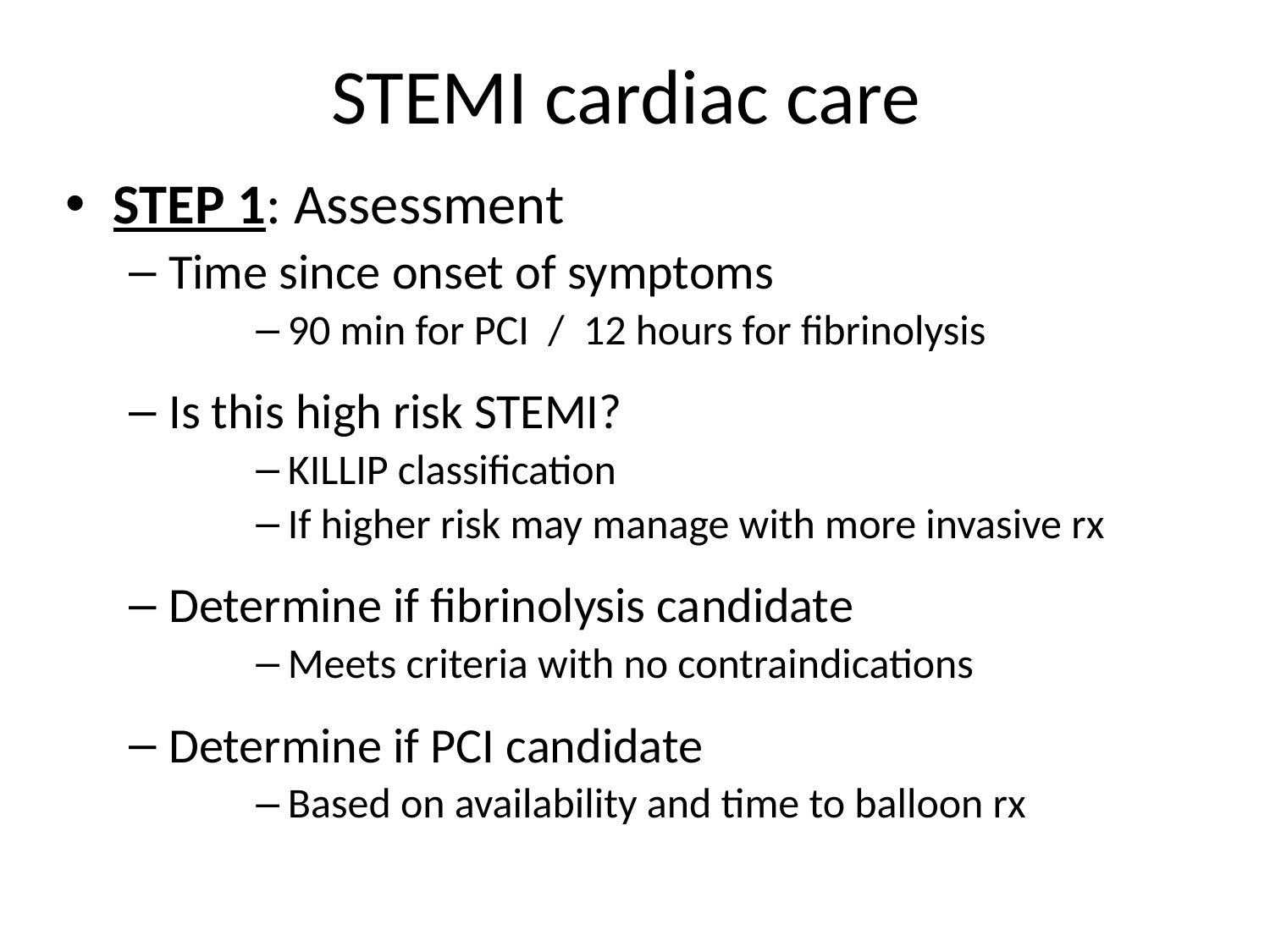

# STEMI cardiac care
STEP 1: Assessment
Time since onset of symptoms
90 min for PCI  /  12 hours for fibrinolysis

Is this high risk STEMI?
KILLIP classification
If higher risk may manage with more invasive rx

Determine if fibrinolysis candidate
Meets criteria with no contraindications

Determine if PCI candidate
Based on availability and time to balloon rx